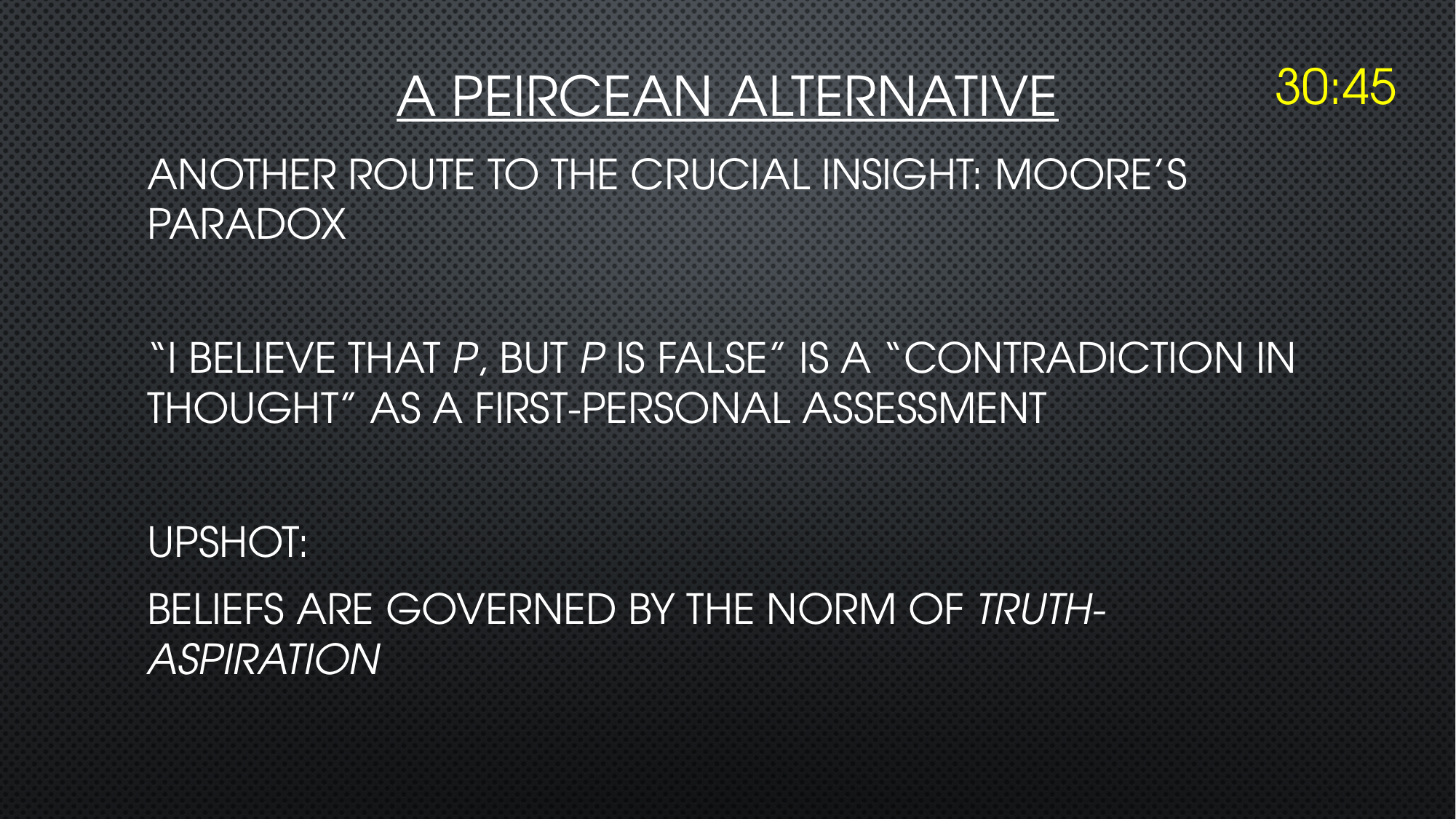

# A PEIRCEAN ALTERNATIVE
30:45
Another route to the crucial insight: Moore’s Paradox

“I believe that p, but p is false” is a “contradiction in thought” as a first-personal assessment

UPSHOT:
Beliefs are governed by the norm of truth-aspiration